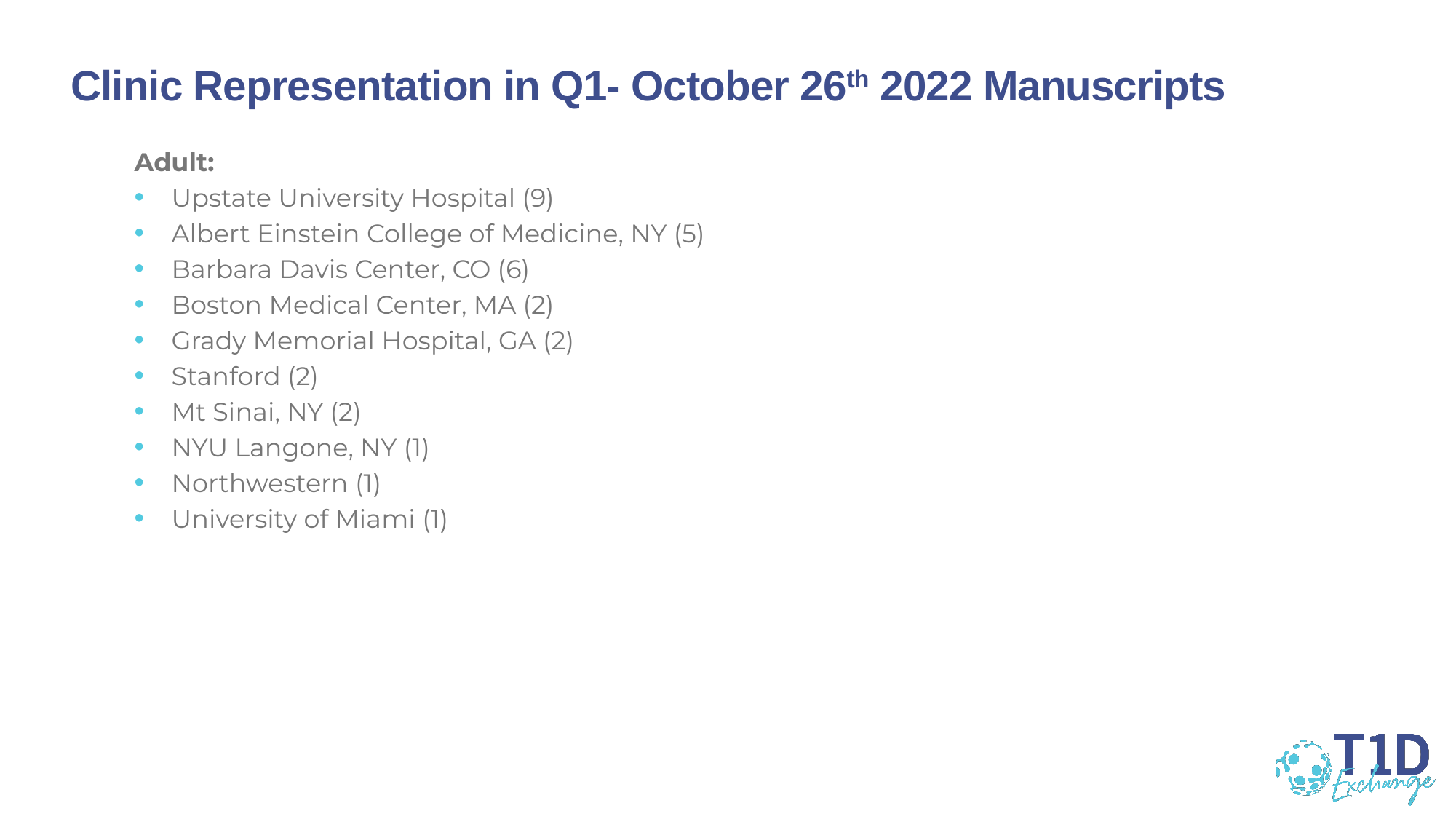

# Clinic Representation in Q1- October 26th 2022 Manuscripts

Adult:
Upstate University Hospital (9)
Albert Einstein College of Medicine, NY (5)
Barbara Davis Center, CO (6)
Boston Medical Center, MA (2)
Grady Memorial Hospital, GA (2)
Stanford (2)
Mt Sinai, NY (2)
NYU Langone, NY (1)
Northwestern (1)
University of Miami (1)